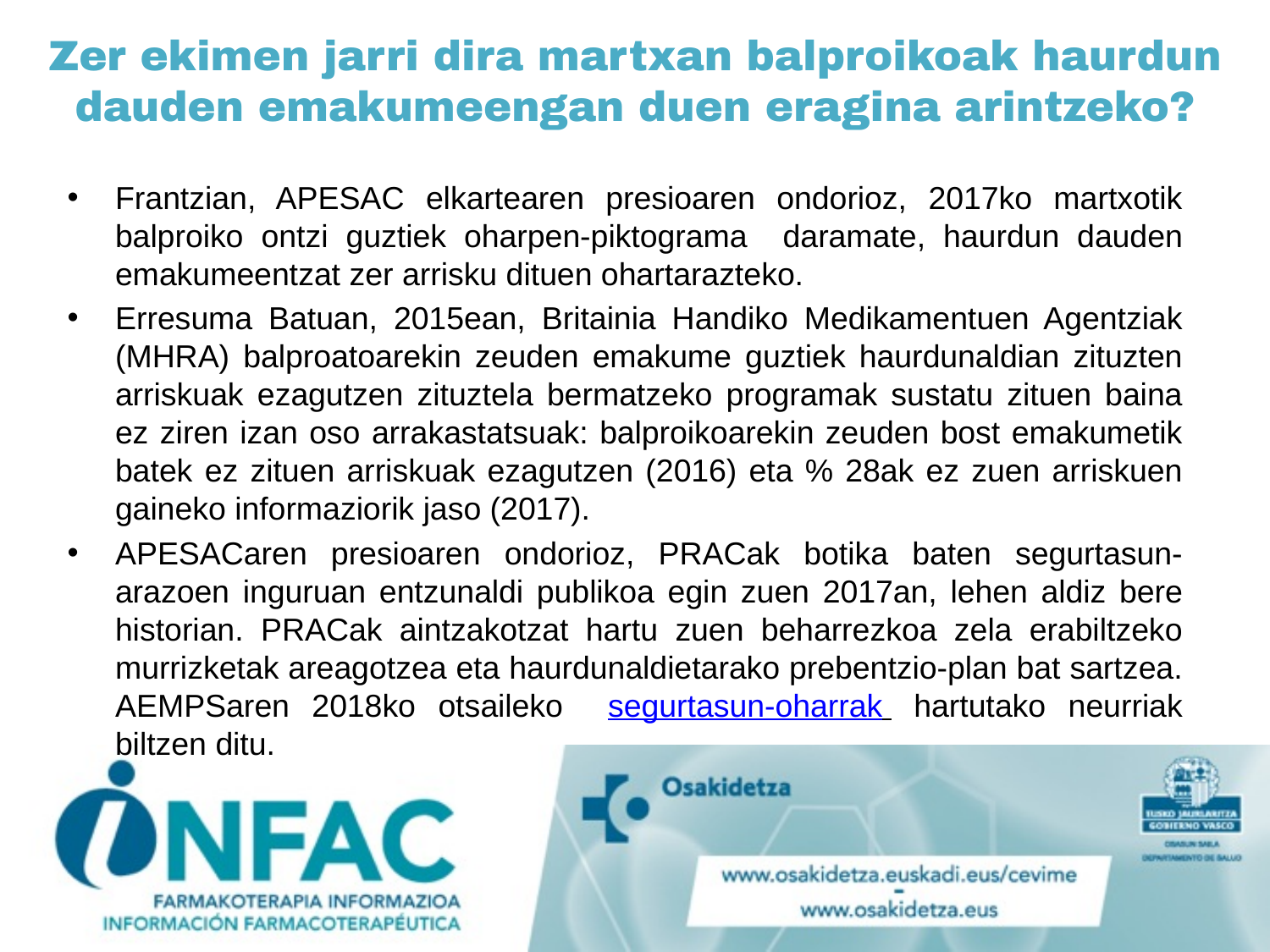

# Zer ekimen jarri dira martxan balproikoak haurdun dauden emakumeengan duen eragina arintzeko?
Frantzian, APESAC elkartearen presioaren ondorioz, 2017ko martxotik balproiko ontzi guztiek oharpen-piktograma  daramate, haurdun dauden emakumeentzat zer arrisku dituen ohartarazteko.
Erresuma Batuan, 2015ean, Britainia Handiko Medikamentuen Agentziak (MHRA) balproatoarekin zeuden emakume guztiek haurdunaldian zituzten arriskuak ezagutzen zituztela bermatzeko programak sustatu zituen baina ez ziren izan oso arrakastatsuak: balproikoarekin zeuden bost emakumetik batek ez zituen arriskuak ezagutzen (2016) eta % 28ak ez zuen arriskuen gaineko informaziorik jaso (2017).
APESACaren presioaren ondorioz, PRACak botika baten segurtasun-arazoen inguruan entzunaldi publikoa egin zuen 2017an, lehen aldiz bere historian. PRACak aintzakotzat hartu zuen beharrezkoa zela erabiltzeko murrizketak areagotzea eta haurdunaldietarako prebentzio-plan bat sartzea. AEMPSaren 2018ko otsaileko  segurtasun-oharrak  hartutako neurriak biltzen ditu.